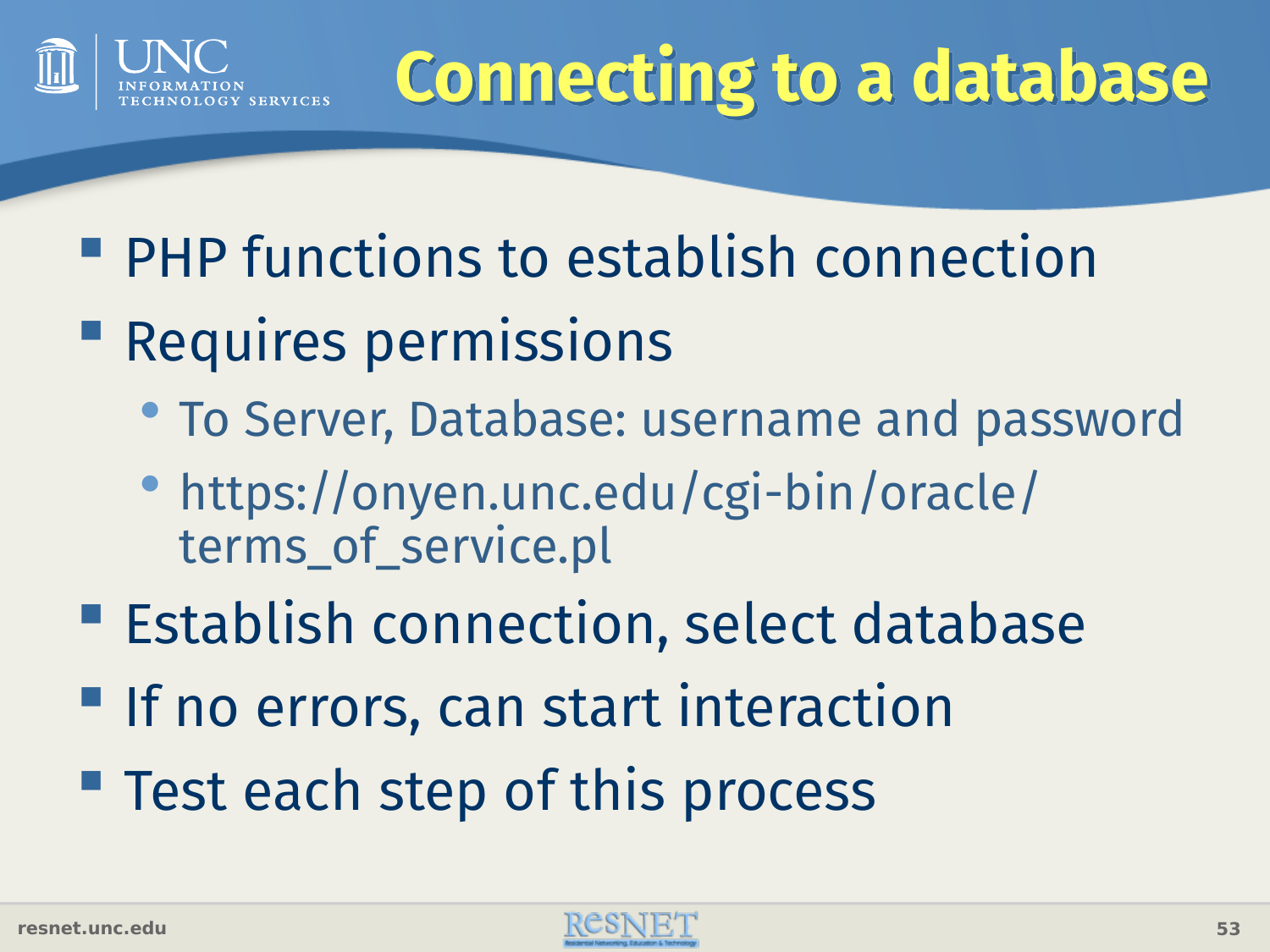

# Connecting to a database
PHP functions to establish connection
Requires permissions
To Server, Database: username and password
https://onyen.unc.edu/cgi-bin/oracle/terms_of_service.pl
Establish connection, select database
If no errors, can start interaction
Test each step of this process